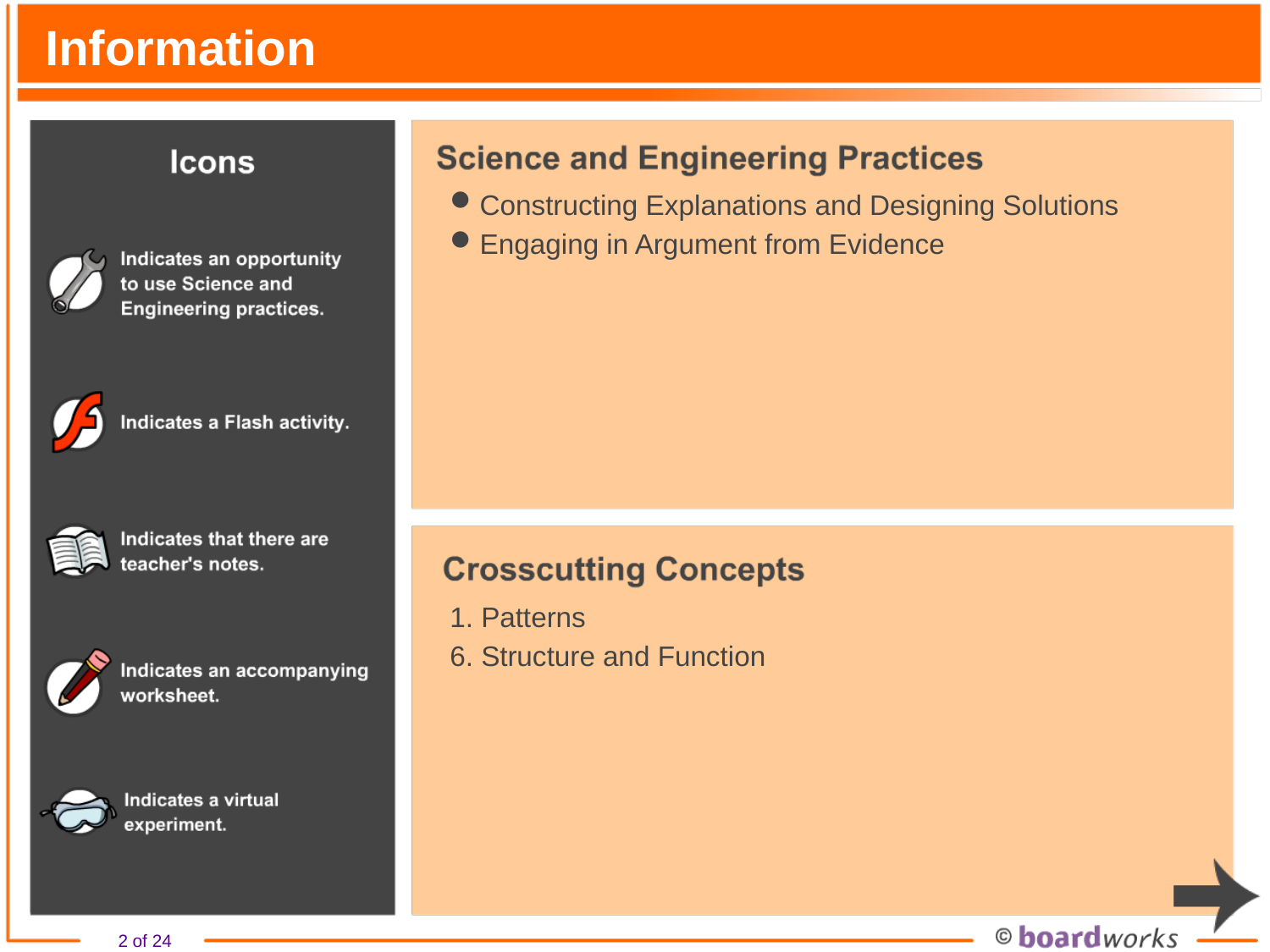

# Information
Constructing Explanations and Designing Solutions
Engaging in Argument from Evidence
1. Patterns
6. Structure and Function